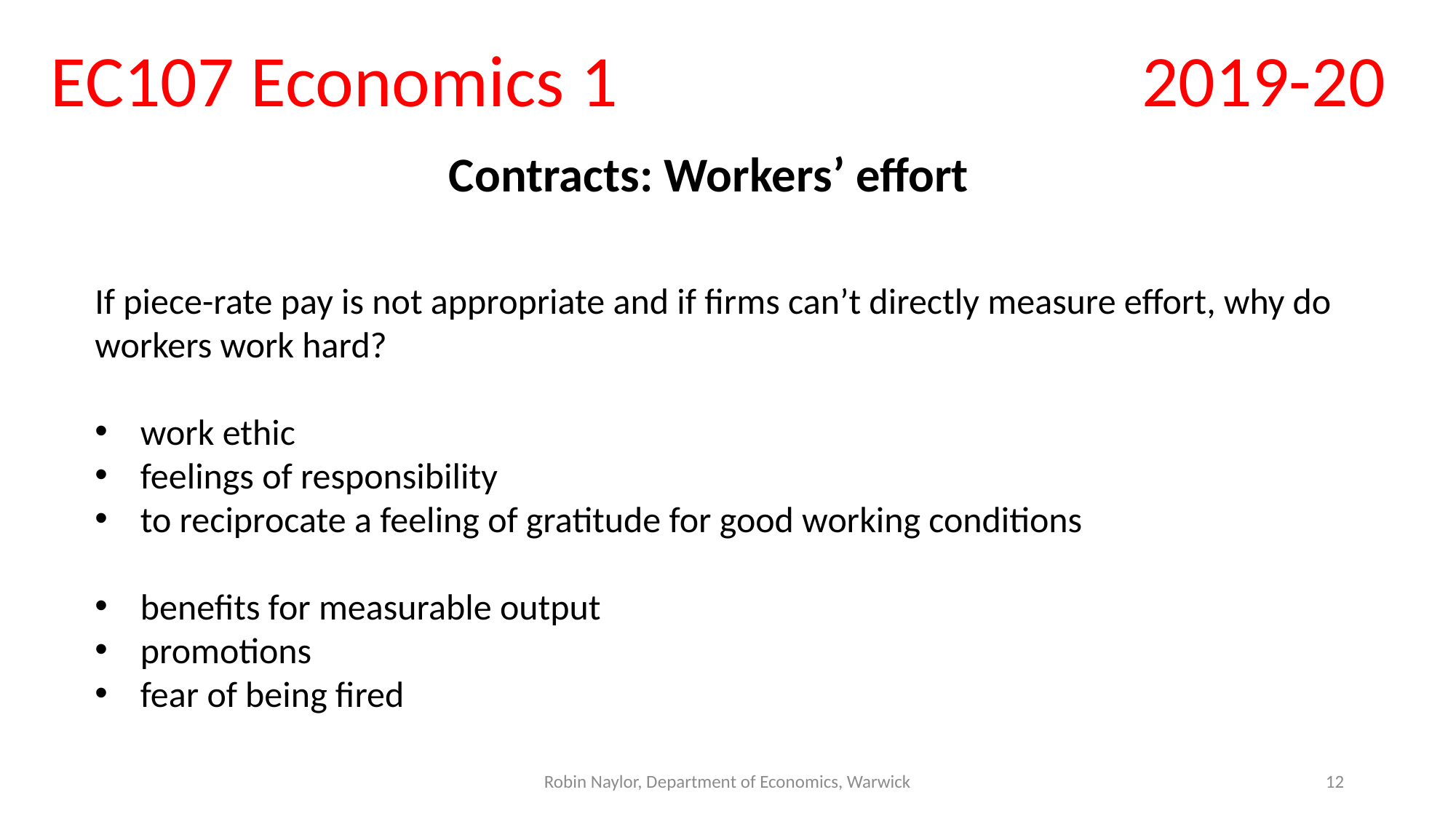

# EC107 Economics 1					2019-20
Contracts: Workers’ effort
If piece-rate pay is not appropriate and if firms can’t directly measure effort, why do workers work hard?

    work ethic
    feelings of responsibility
    to reciprocate a feeling of gratitude for good working conditions

    benefits for measurable output
    promotions
    fear of being fired
Robin Naylor, Department of Economics, Warwick
12